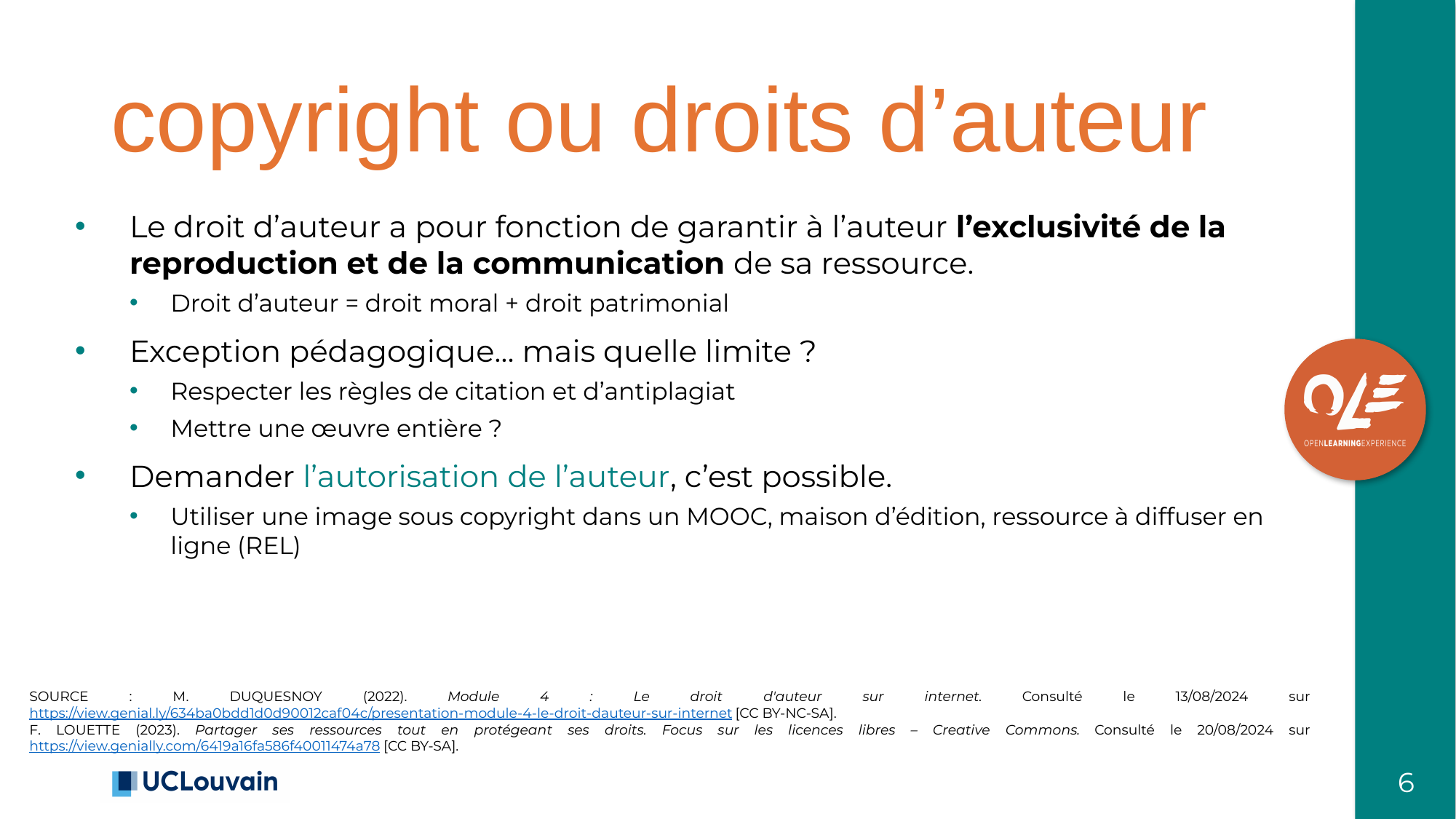

# copyright ou droits d’auteur
Le droit d’auteur a pour fonction de garantir à l’auteur l’exclusivité de la reproduction et de la communication de sa ressource.
Droit d’auteur = droit moral + droit patrimonial
Exception pédagogique… mais quelle limite ?
Respecter les règles de citation et d’antiplagiat
Mettre une œuvre entière ?
Demander l’autorisation de l’auteur, c’est possible.
Utiliser une image sous copyright dans un MOOC, maison d’édition, ressource à diffuser en ligne (REL)

SOURCE : M. DUQUESNOY (2022). Module 4 : Le droit d'auteur sur internet. Consulté le 13/08/2024 sur https://view.genial.ly/634ba0bdd1d0d90012caf04c/presentation-module-4-le-droit-dauteur-sur-internet [CC BY-NC-SA].
F. LOUETTE (2023). Partager ses ressources tout en protégeant ses droits. Focus sur les licences libres – Creative Commons. Consulté le 20/08/2024 sur https://view.genially.com/6419a16fa586f40011474a78 [CC BY-SA].
6